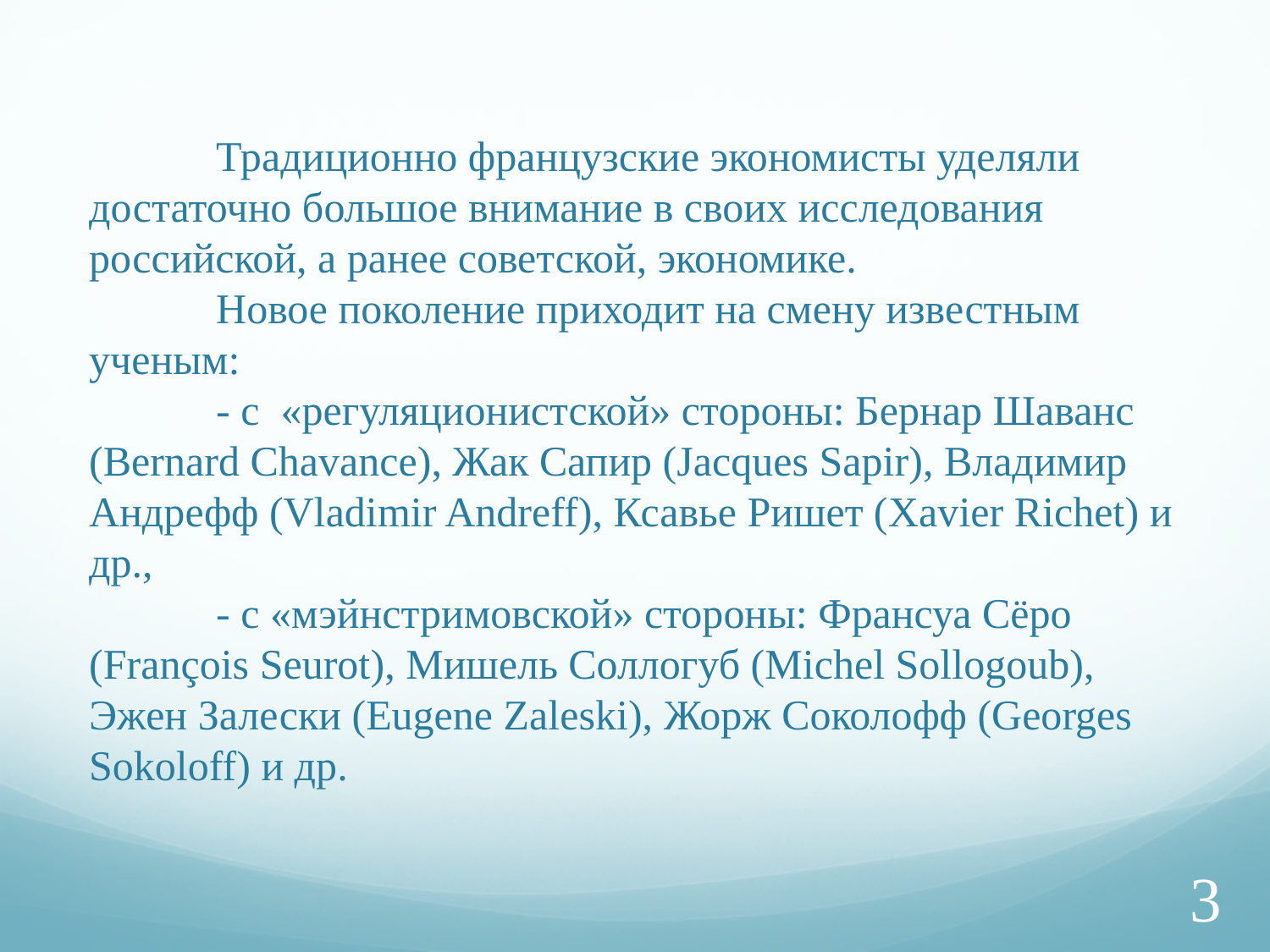

# Традиционно французские экономисты уделяли достаточно большое внимание в своих исследования российской, а ранее советской, экономике. Новое поколение приходит на смену известным ученым: - с  «регуляционистской» стороны: Бернар Шаванс (Bernard Chavance), Жак Сапир (Jacques Sapir), Владимир Андрефф (Vladimir Andreff), Ксавье Ришет (Xavier Richet) и др., - с «мэйнстримовской» стороны: Франсуа Сёро (François Seurot), Мишель Соллогуб (Michel Sollogoub), Эжен Залески (Eugene Zaleski), Жорж Соколофф (Georges Sokoloff) и др.
3